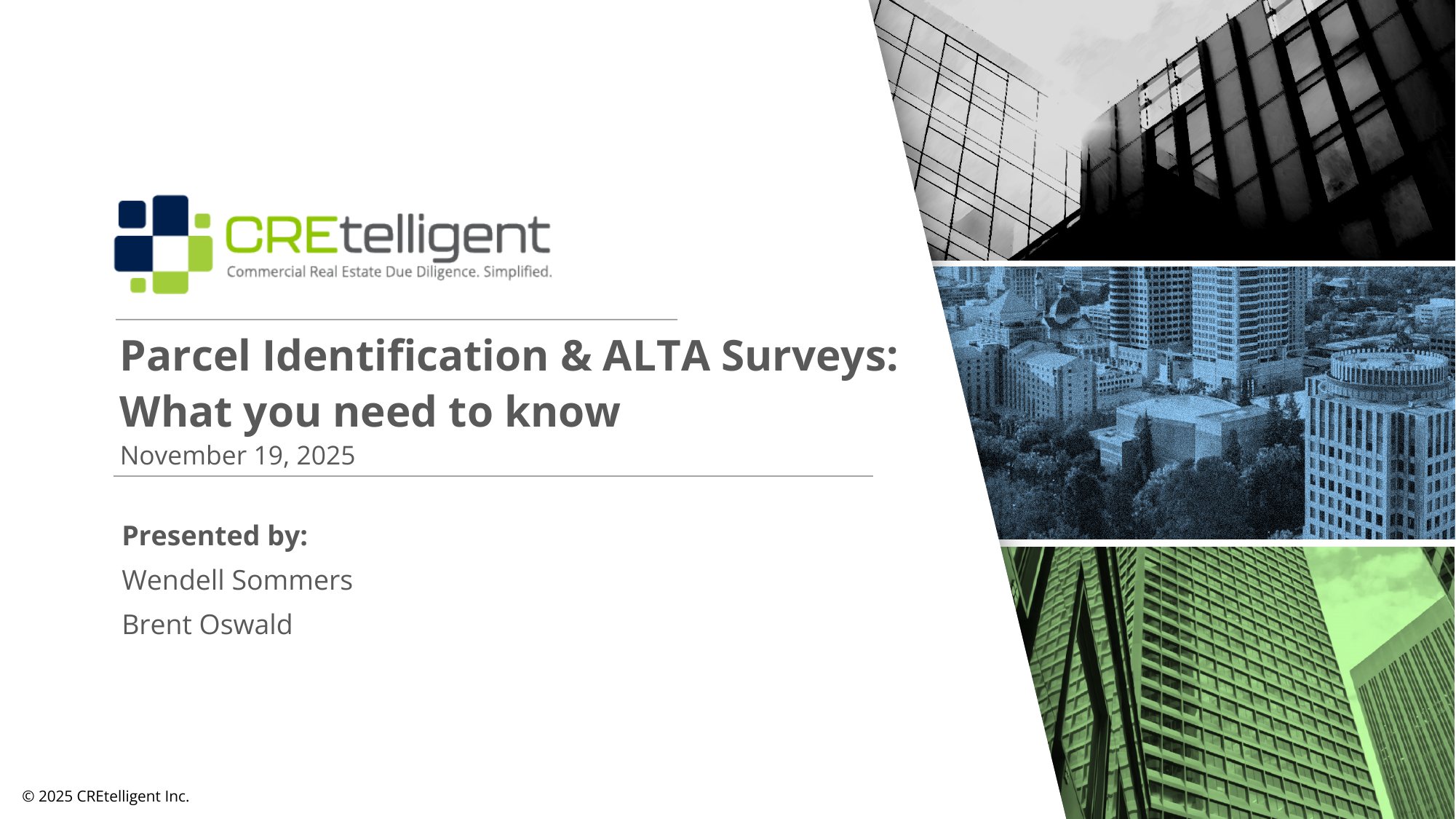

Parcel Identification & ALTA Surveys: What you need to know
November 19, 2025
Presented by:
Wendell Sommers
Brent Oswald

© 2025 CREtelligent Inc.